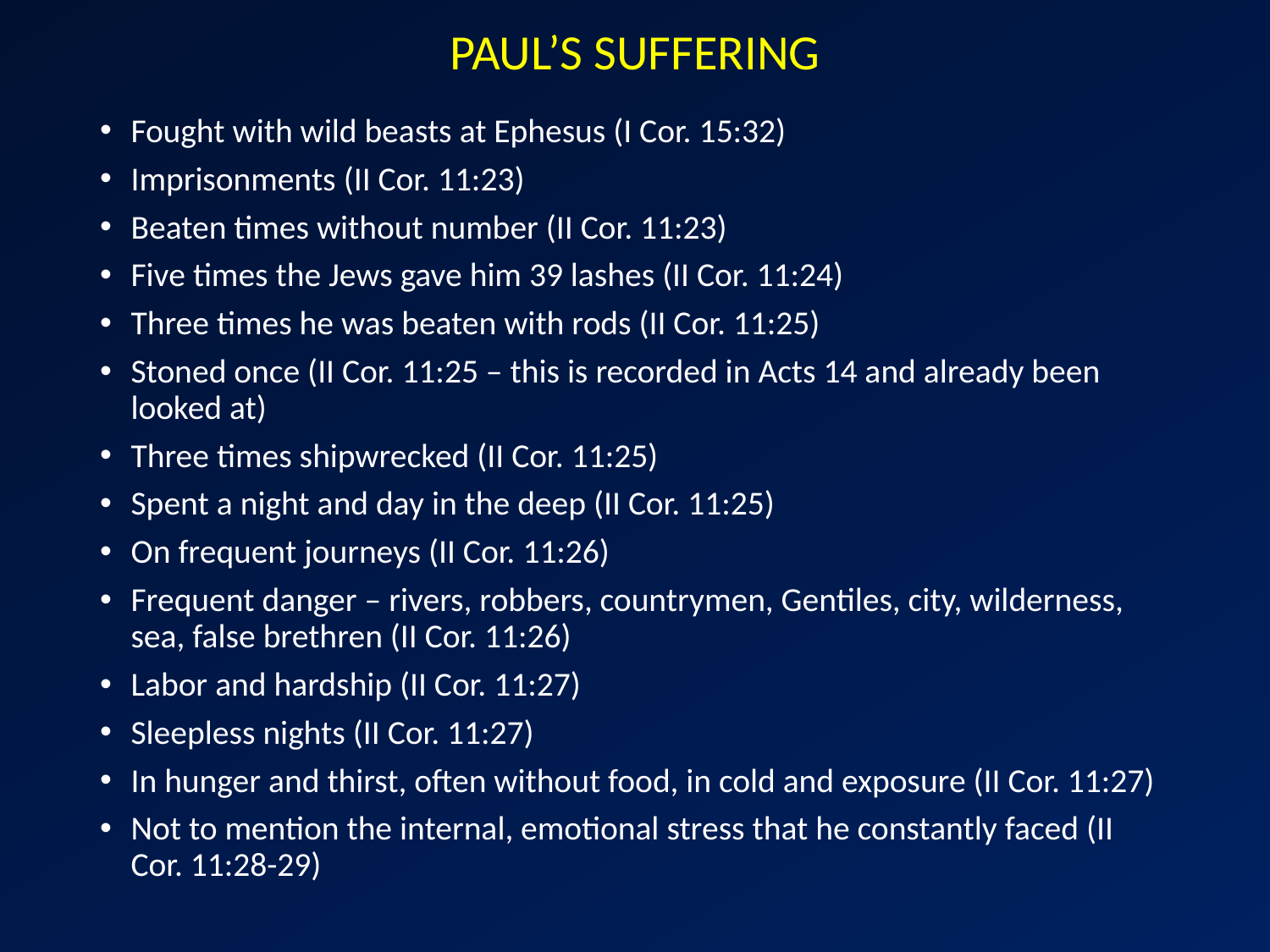

# PAUL’S SUFFERING
Fought with wild beasts at Ephesus (I Cor. 15:32)
Imprisonments (II Cor. 11:23)
Beaten times without number (II Cor. 11:23)
Five times the Jews gave him 39 lashes (II Cor. 11:24)
Three times he was beaten with rods (II Cor. 11:25)
Stoned once (II Cor. 11:25 – this is recorded in Acts 14 and already been looked at)
Three times shipwrecked (II Cor. 11:25)
Spent a night and day in the deep (II Cor. 11:25)
On frequent journeys (II Cor. 11:26)
Frequent danger – rivers, robbers, countrymen, Gentiles, city, wilderness, sea, false brethren (II Cor. 11:26)
Labor and hardship (II Cor. 11:27)
Sleepless nights (II Cor. 11:27)
In hunger and thirst, often without food, in cold and exposure (II Cor. 11:27)
Not to mention the internal, emotional stress that he constantly faced (II Cor. 11:28-29)